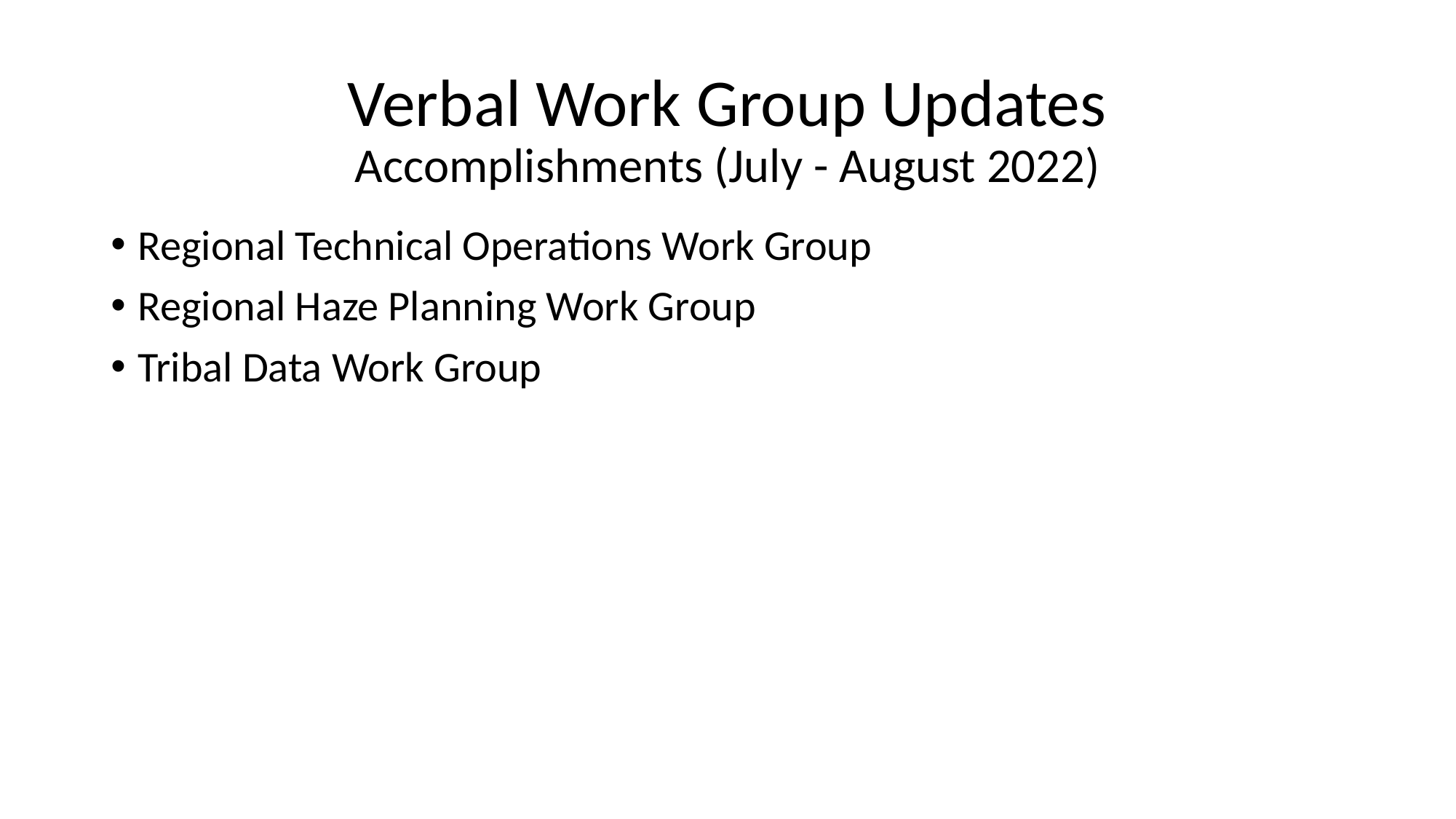

# Verbal Work Group Updates Accomplishments (July - August 2022)
Regional Technical Operations Work Group
Regional Haze Planning Work Group
Tribal Data Work Group